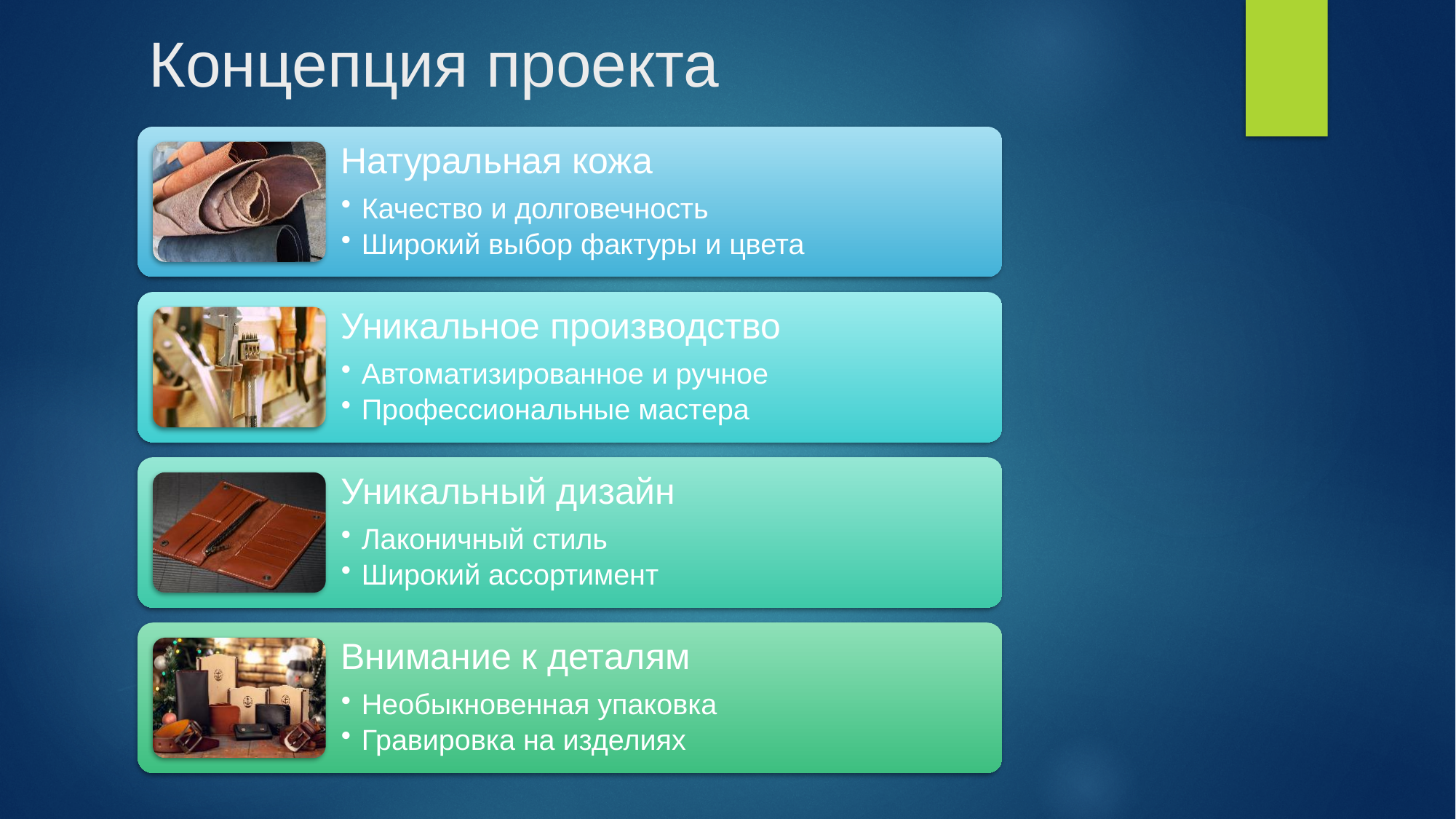

# Концепция проекта
Натуральная кожа
Качество и долговечность
Широкий выбор фактуры и цвета
Уникальное производство
Автоматизированное и ручное
Профессиональные мастера
Уникальный дизайн
Лаконичный стиль
Широкий ассортимент
Внимание к деталям
Необыкновенная упаковка
Гравировка на изделиях